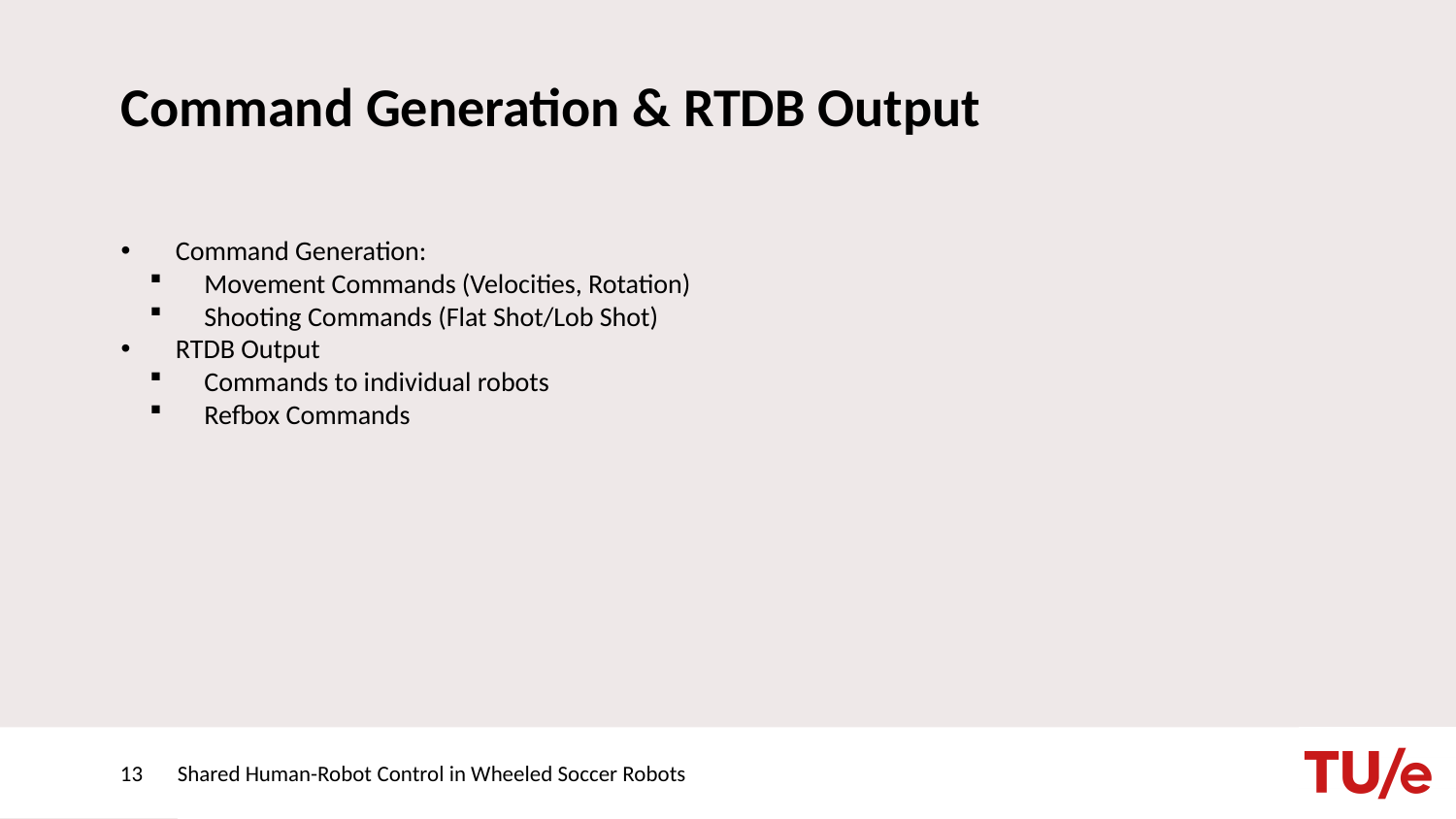

# Command Generation & RTDB Output
Command Generation:
Movement Commands (Velocities, Rotation)
Shooting Commands (Flat Shot/Lob Shot)
RTDB Output
Commands to individual robots
Refbox Commands

13
Shared Human-Robot Control in Wheeled Soccer Robots